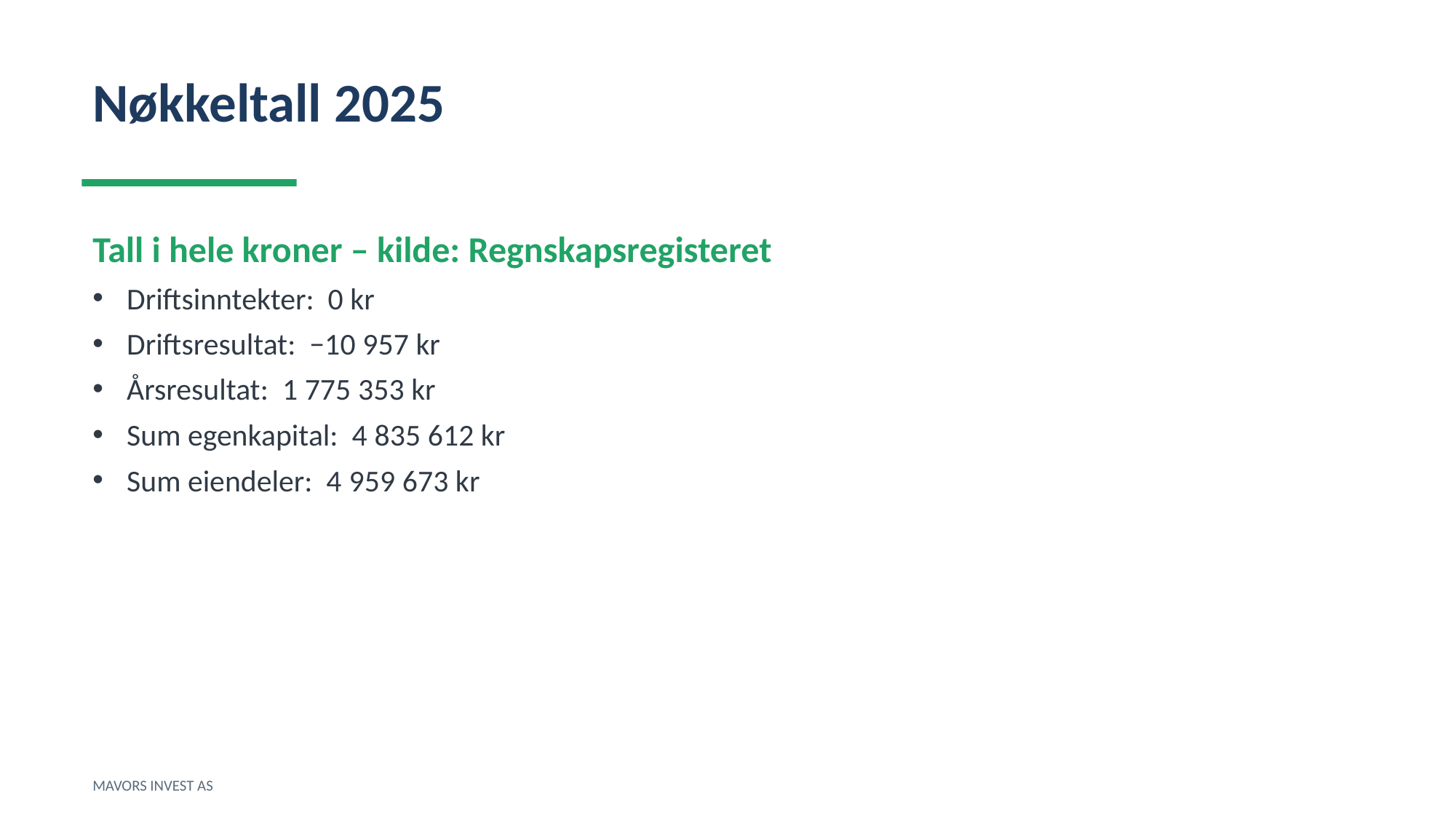

Nøkkeltall 2025

Tall i hele kroner – kilde: Regnskapsregisteret
Driftsinntekter:  0 kr
Driftsresultat:  −10 957 kr
Årsresultat:  1 775 353 kr
Sum egenkapital:  4 835 612 kr
Sum eiendeler:  4 959 673 kr
MAVORS INVEST AS